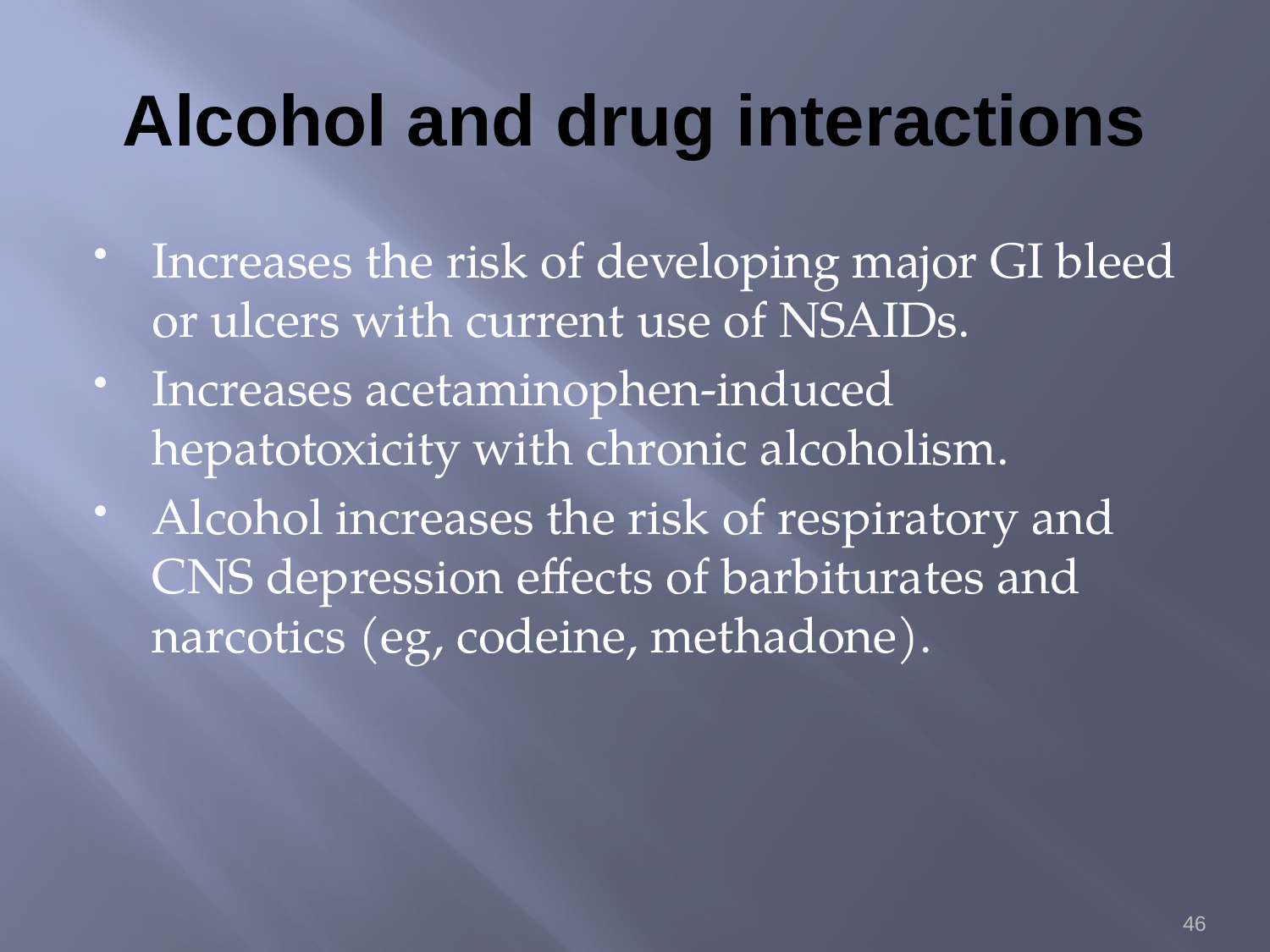

# Alcohol and drug interactions
Increases the risk of developing major GI bleed or ulcers with current use of NSAIDs.
Increases acetaminophen-induced hepatotoxicity with chronic alcoholism.
Alcohol increases the risk of respiratory and CNS depression effects of barbiturates and narcotics (eg, codeine, methadone).
46